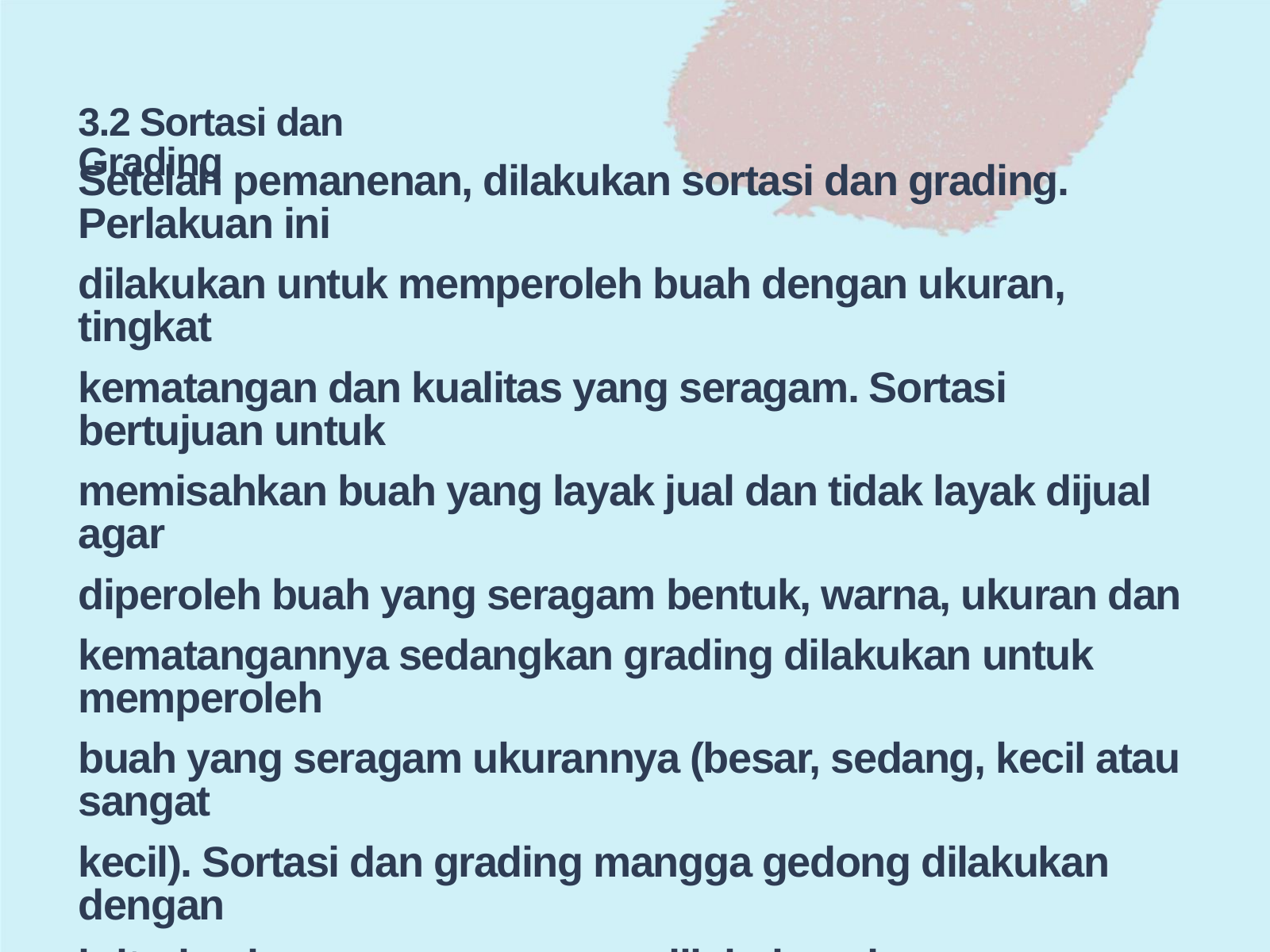

3.2 Sortasi dan Grading
Setelah pemanenan, dilakukan sortasi dan grading. Perlakuan ini
dilakukan untuk memperoleh buah dengan ukuran, tingkat
kematangan dan kualitas yang seragam. Sortasi bertujuan untuk
memisahkan buah yang layak jual dan tidak layak dijual agar
diperoleh buah yang seragam bentuk, warna, ukuran dan
kematangannya sedangkan grading dilakukan untuk memperoleh
buah yang seragam ukurannya (besar, sedang, kecil atau sangat
kecil). Sortasi dan grading mangga gedong dilakukan dengan
kriteria ukuran yang seragam dilakukan dengan pemilahan buah
berdasarkan ukuran, tidak cacat, utuh